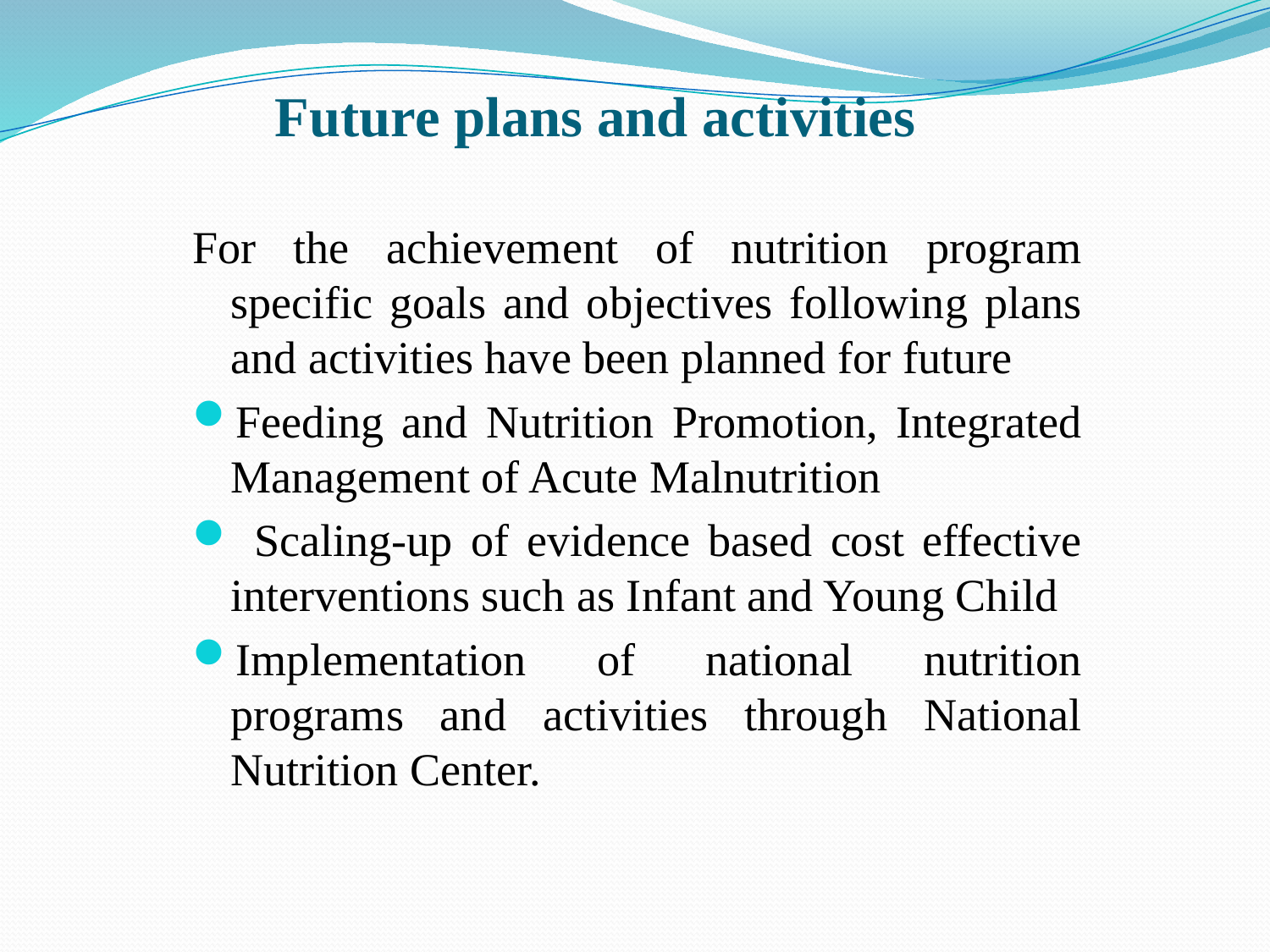

# Future plans and activities
For the achievement of nutrition program specific goals and objectives following plans and activities have been planned for future
Feeding and Nutrition Promotion, Integrated Management of Acute Malnutrition
 Scaling‐up of evidence based cost effective interventions such as Infant and Young Child
Implementation of national nutrition programs and activities through National Nutrition Center.